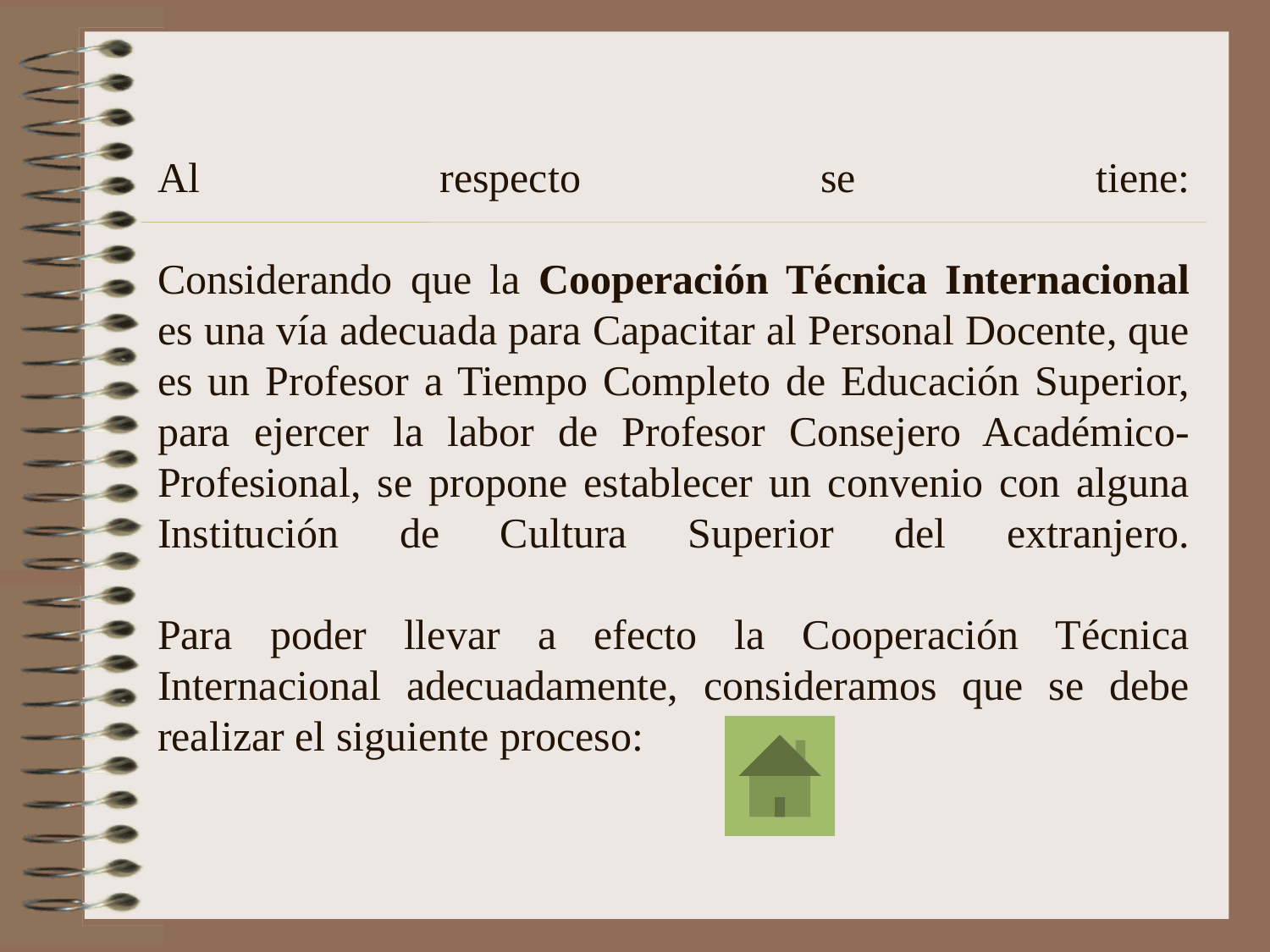

# Al respecto se tiene: Considerando que la Cooperación Técnica Internacional es una vía adecuada para Capacitar al Personal Docente, que es un Profesor a Tiempo Completo de Educación Superior, para ejercer la labor de Profesor Consejero Académico-Profesional, se propone establecer un convenio con alguna Institución de Cultura Superior del extranjero. Para poder llevar a efecto la Cooperación Técnica Internacional adecuadamente, consideramos que se debe realizar el siguiente proceso: